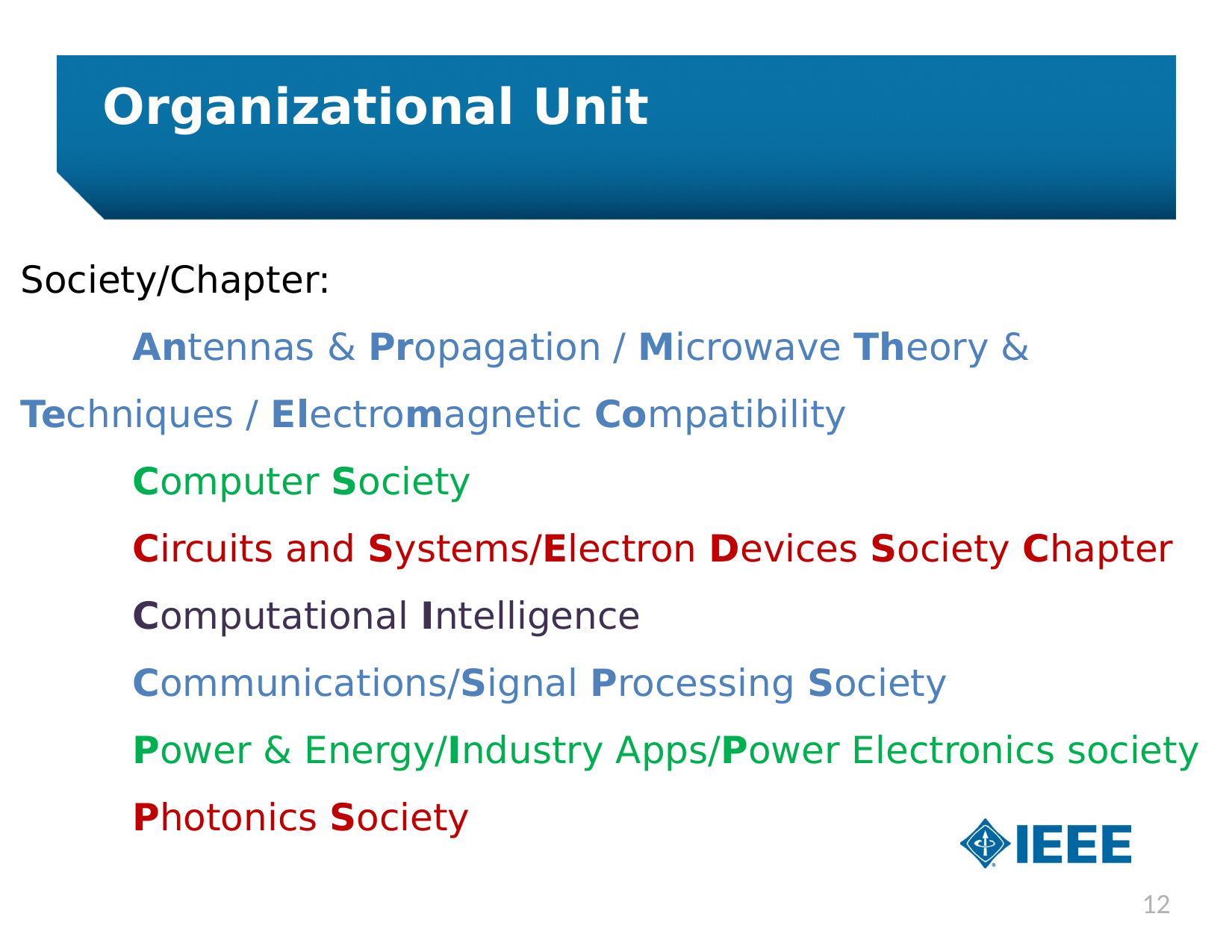

# Organizational Unit
Society/Chapter:
 	Antennas & Propagation / Microwave Theory & Techniques / Electromagnetic Compatibility
 	Computer Society
 	Circuits and Systems/Electron Devices Society Chapter
	Computational Intelligence
	Communications/Signal Processing Society
	Power & Energy/Industry Apps/Power Electronics society
	Photonics Society

12